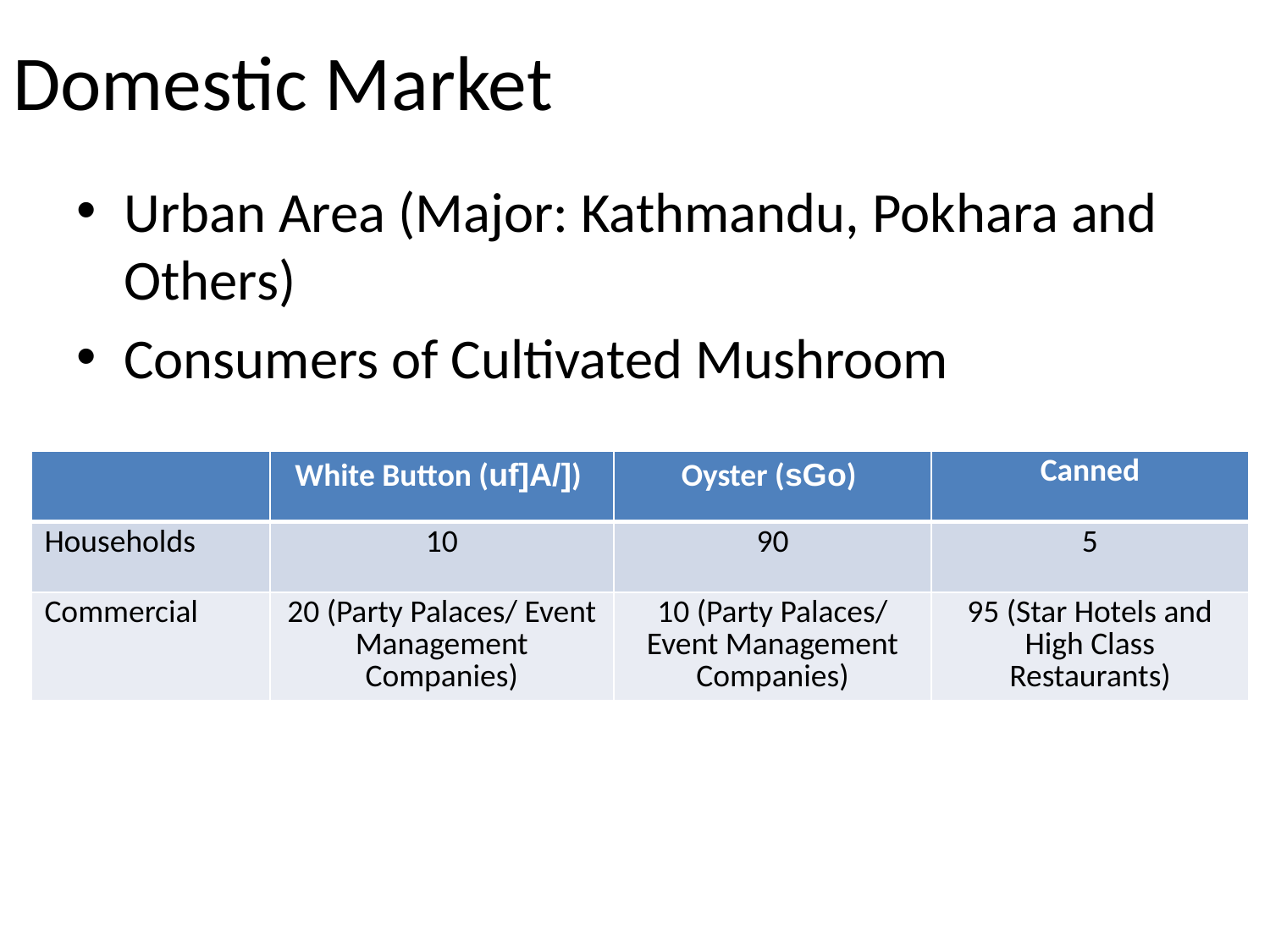

# Domestic Market
Urban Area (Major: Kathmandu, Pokhara and Others)
Consumers of Cultivated Mushroom

|  | White Button (uf]A/]) | Oyster (sGo) | Canned |
| --- | --- | --- | --- |
| Households | 10 | 90 | 5 |
| Commercial | 20 (Party Palaces/ Event Management Companies) | 10 (Party Palaces/ Event Management Companies) | 95 (Star Hotels and High Class Restaurants) |